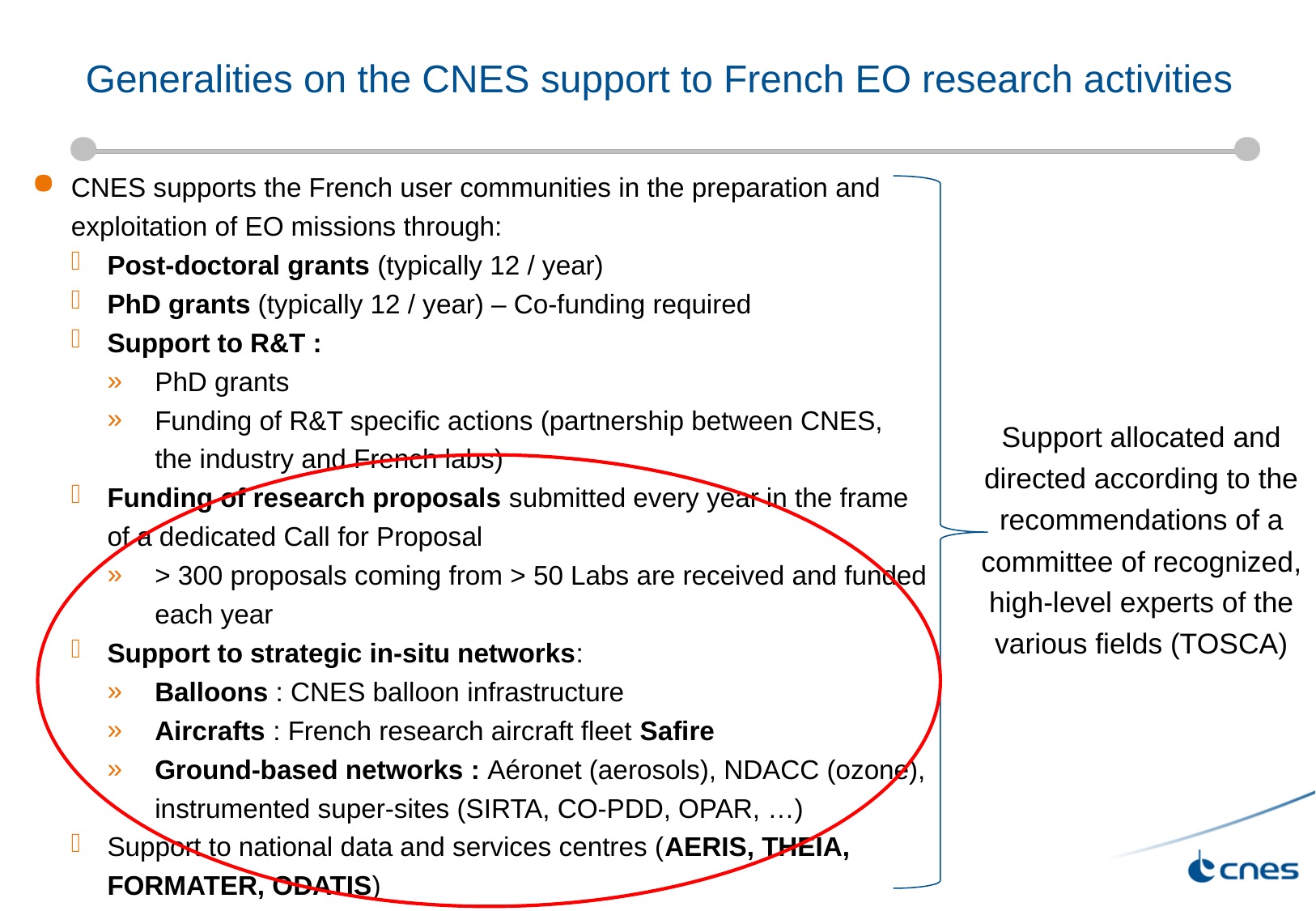

# Generalities on the CNES support to French EO research activities
CNES supports the French user communities in the preparation and exploitation of EO missions through:
Post-doctoral grants (typically 12 / year)
PhD grants (typically 12 / year) – Co-funding required
Support to R&T :
PhD grants
Funding of R&T specific actions (partnership between CNES, the industry and French labs)
Funding of research proposals submitted every year in the frame of a dedicated Call for Proposal
> 300 proposals coming from > 50 Labs are received and funded each year
Support to strategic in-situ networks:
Balloons : CNES balloon infrastructure
Aircrafts : French research aircraft fleet Safire
Ground-based networks : Aéronet (aerosols), NDACC (ozone), instrumented super-sites (SIRTA, CO-PDD, OPAR, …)
Support to national data and services centres (AERIS, THEIA, FORMATER, ODATIS)

Support allocated and directed according to the recommendations of a committee of recognized, high-level experts of the various fields (TOSCA)